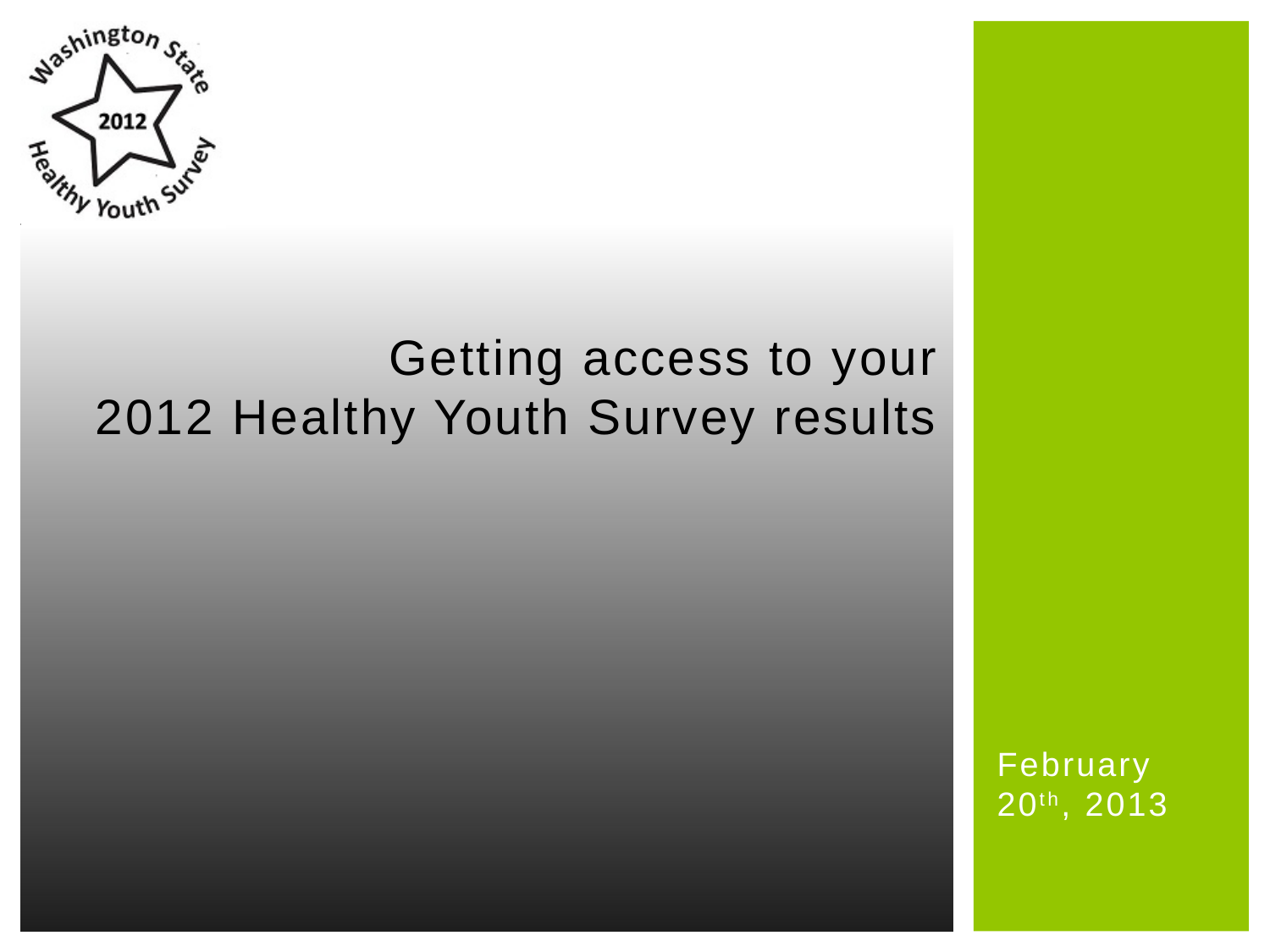

# Getting access to your 2012 Healthy Youth Survey results
February 20th, 2013